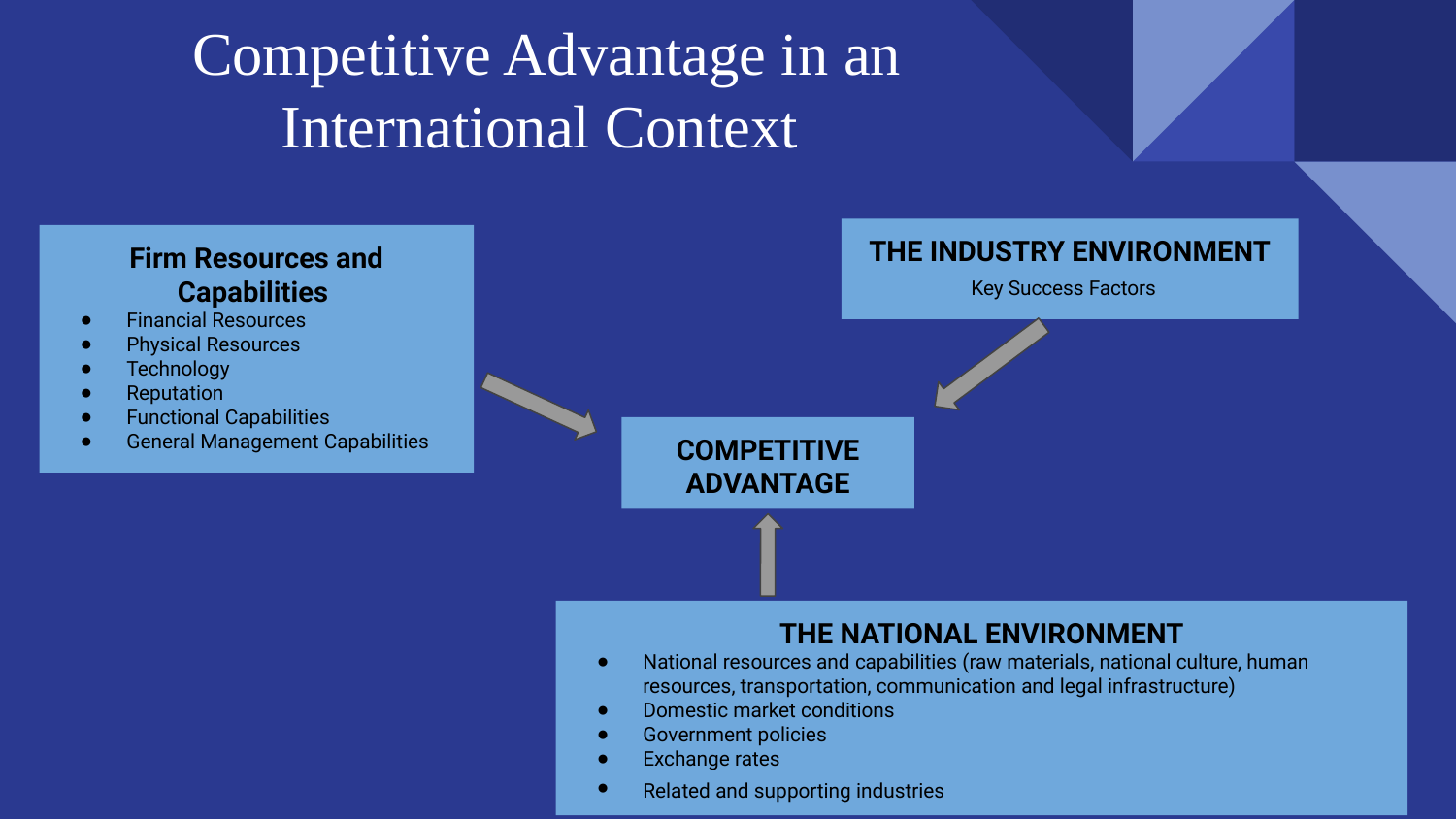

# Competitive Advantage in an International Context
THE INDUSTRY ENVIRONMENT
Key Success Factors
Firm Resources and Capabilities
Financial Resources
Physical Resources
Technology
Reputation
Functional Capabilities
General Management Capabilities

COMPETITIVE ADVANTAGE

THE NATIONAL ENVIRONMENT
National resources and capabilities (raw materials, national culture, human resources, transportation, communication and legal infrastructure)
Domestic market conditions
Government policies
Exchange rates
Related and supporting industries